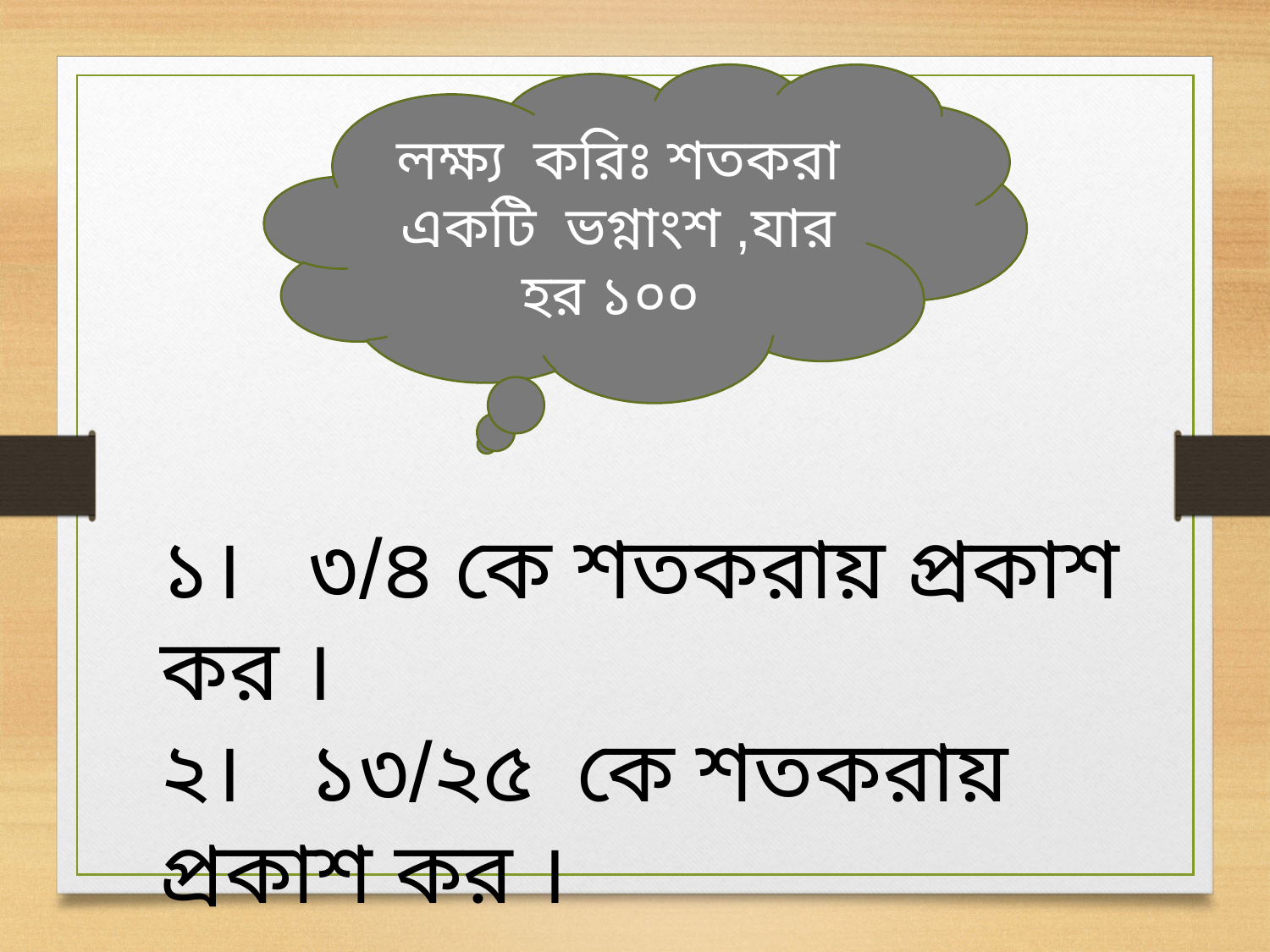

লক্ষ্য  করিঃ শতকরা একটি  ভগ্নাংশ ,যার হর ১০০
১।   ৩/৪ কে শতকরায় প্রকাশ কর ।
২।   ১৩/২৫  কে শতকরায় প্রকাশ কর ।